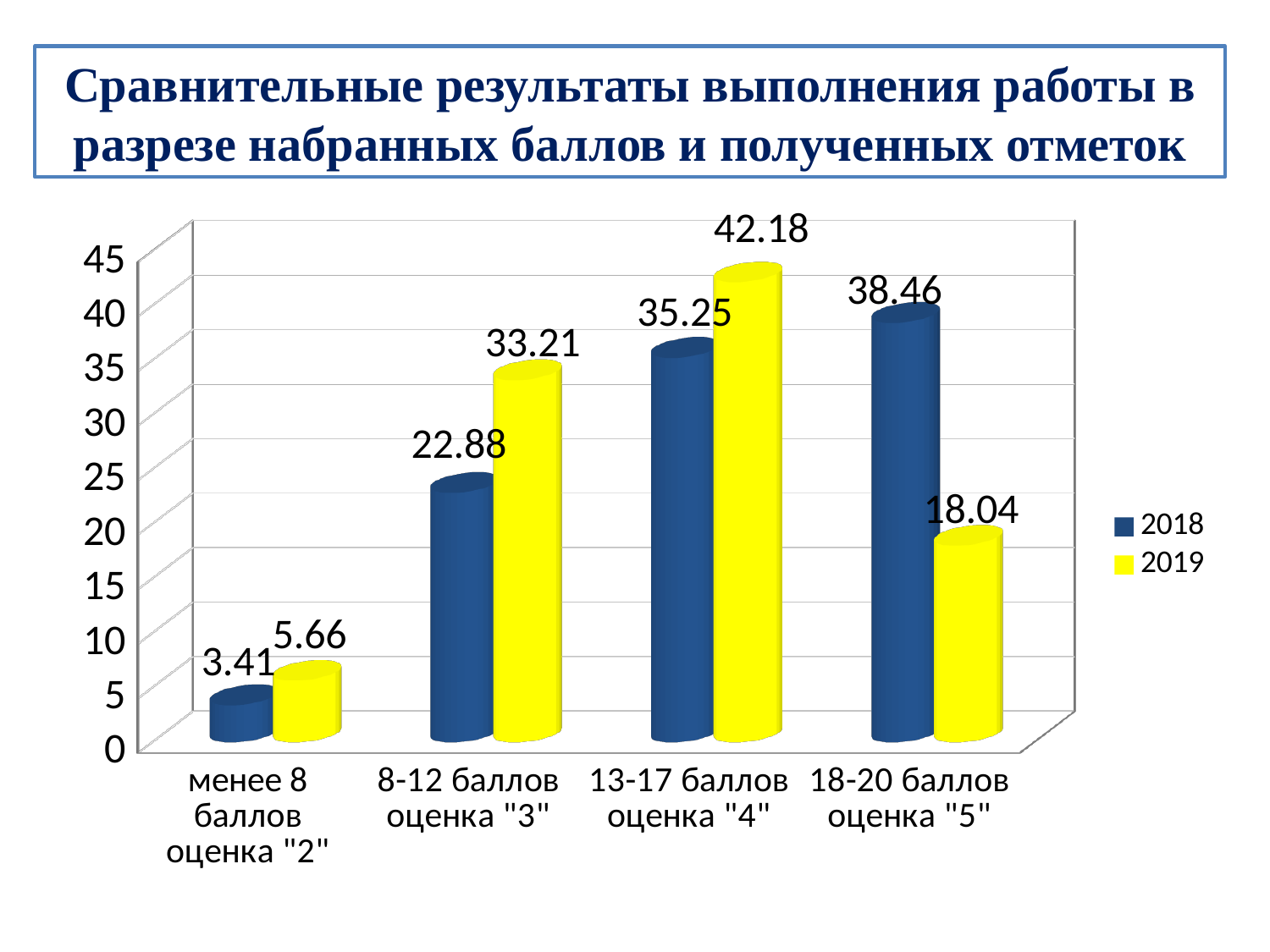

Сравнительные результаты выполнения работы в разрезе набранных баллов и полученных отметок

[unsupported chart]